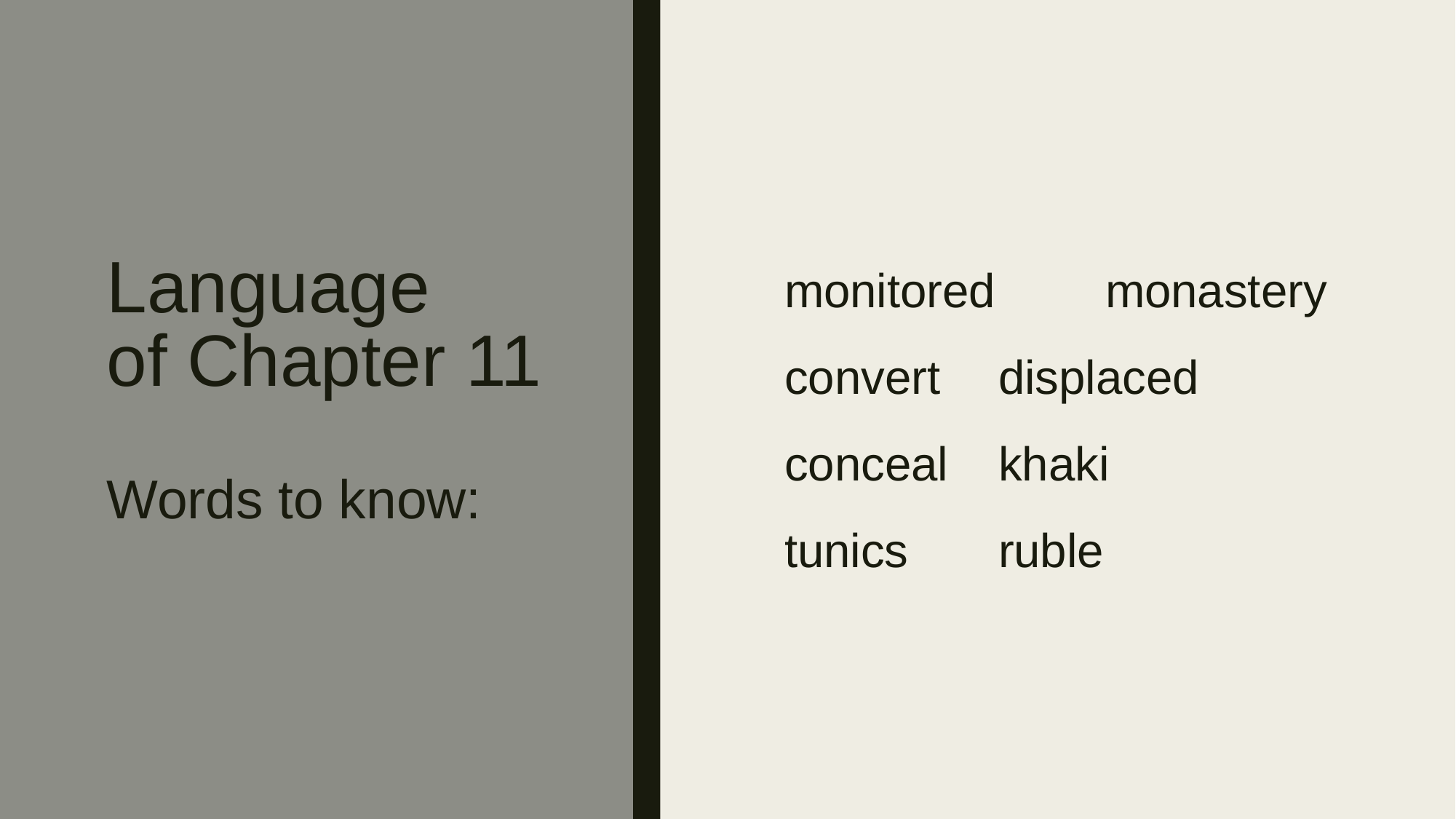

monitored 		monastery
convert 		displaced
conceal 		khaki
tunics 		ruble
# Language of Chapter 11 Words to know: